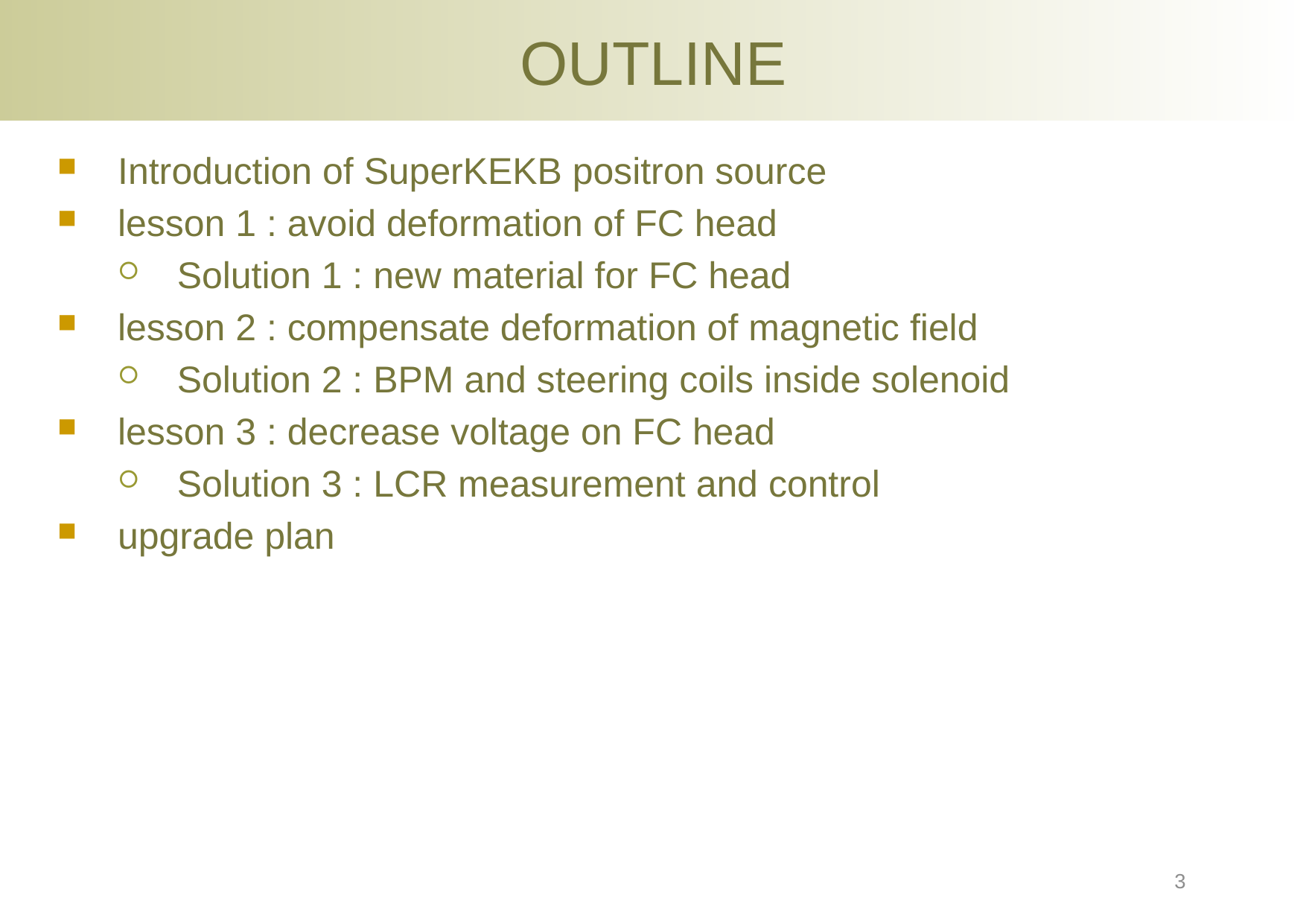

# OUTLINE
Introduction of SuperKEKB positron source
lesson 1 : avoid deformation of FC head
Solution 1 : new material for FC head
lesson 2 : compensate deformation of magnetic field
Solution 2 : BPM and steering coils inside solenoid
lesson 3 : decrease voltage on FC head
Solution 3 : LCR measurement and control
upgrade plan

3